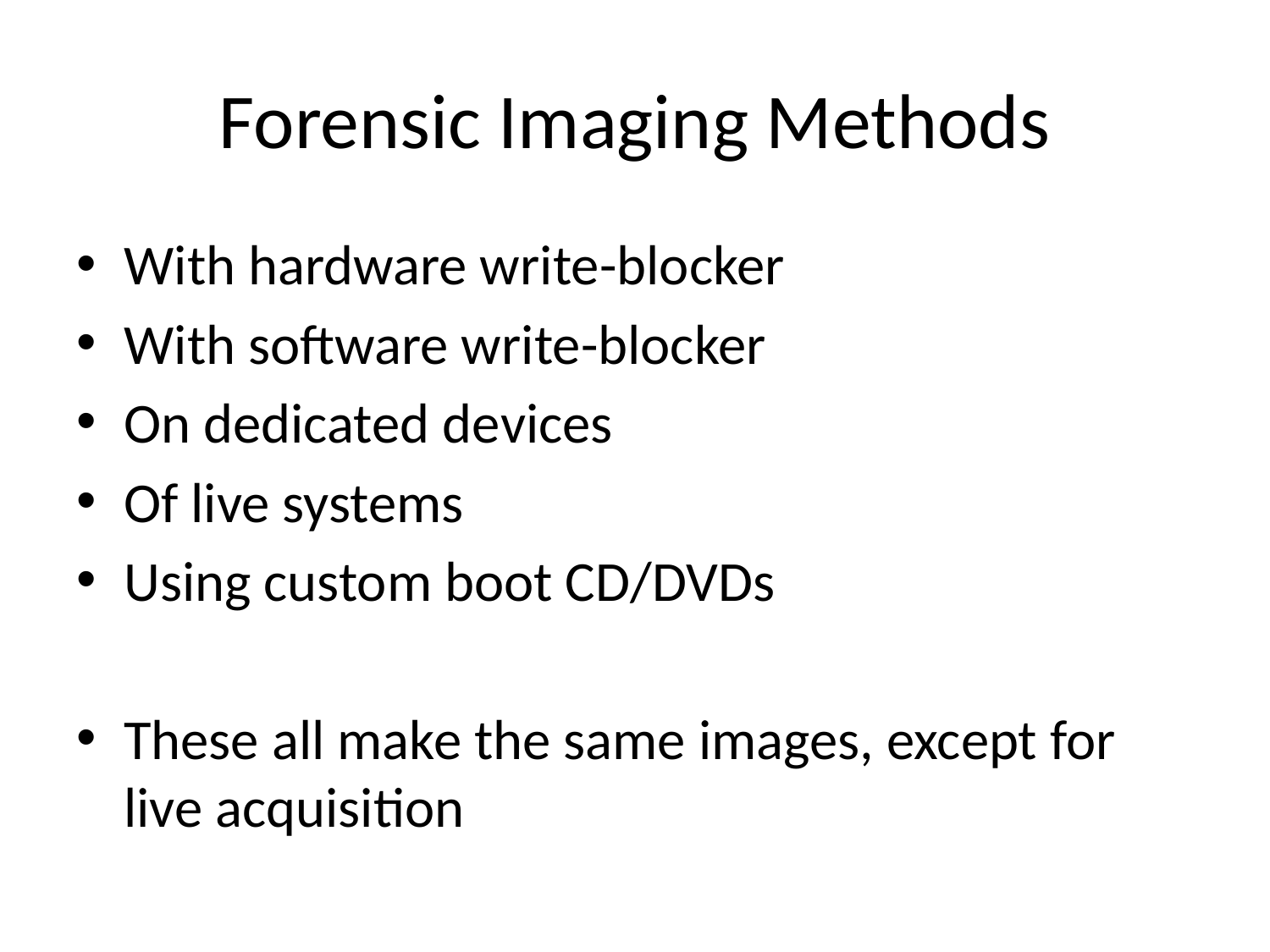

# Forensic Imaging Methods
With hardware write-blocker
With software write-blocker
On dedicated devices
Of live systems
Using custom boot CD/DVDs

These all make the same images, except for live acquisition